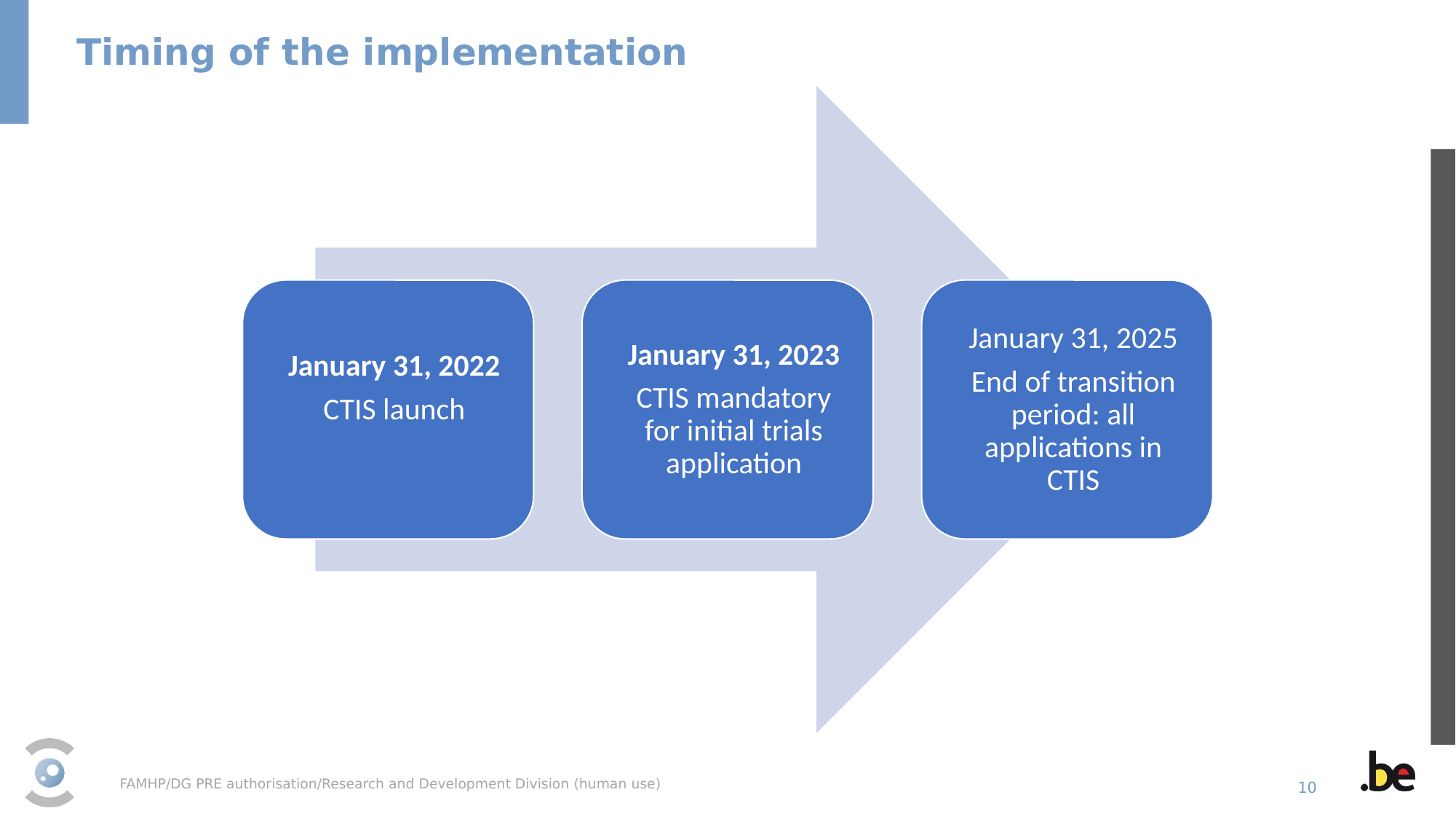

Timing of the implementation
January 31, 2022
CTIS launch

January 31, 2023
CTIS mandatory for initial trials application
January 31, 2025
End of transition period: all applications in CTIS